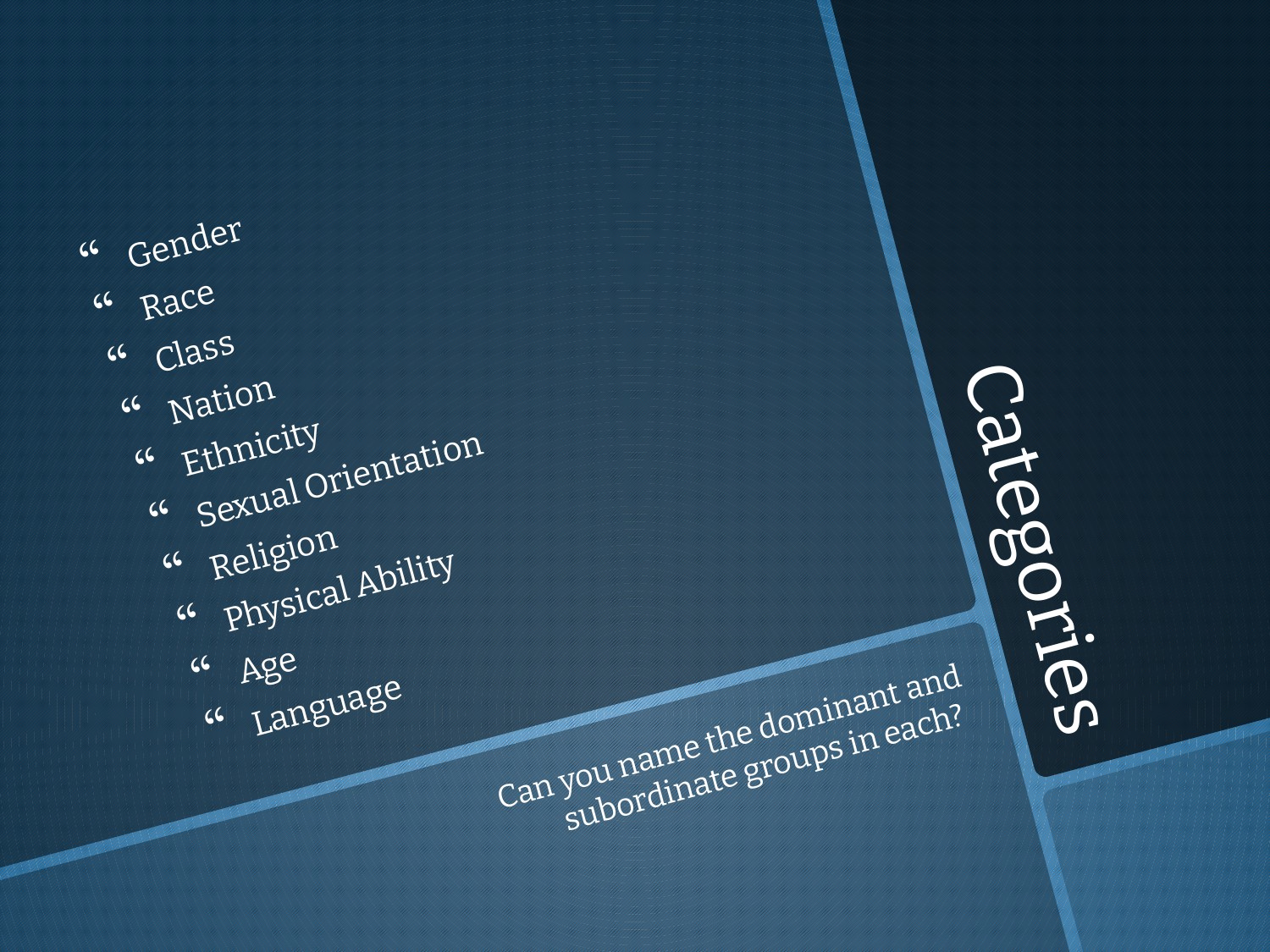

Gender
Race
Class
Nation
Ethnicity
Sexual Orientation
Religion
Physical Ability
Age
Language
# Categories
Can you name the dominant and subordinate groups in each?